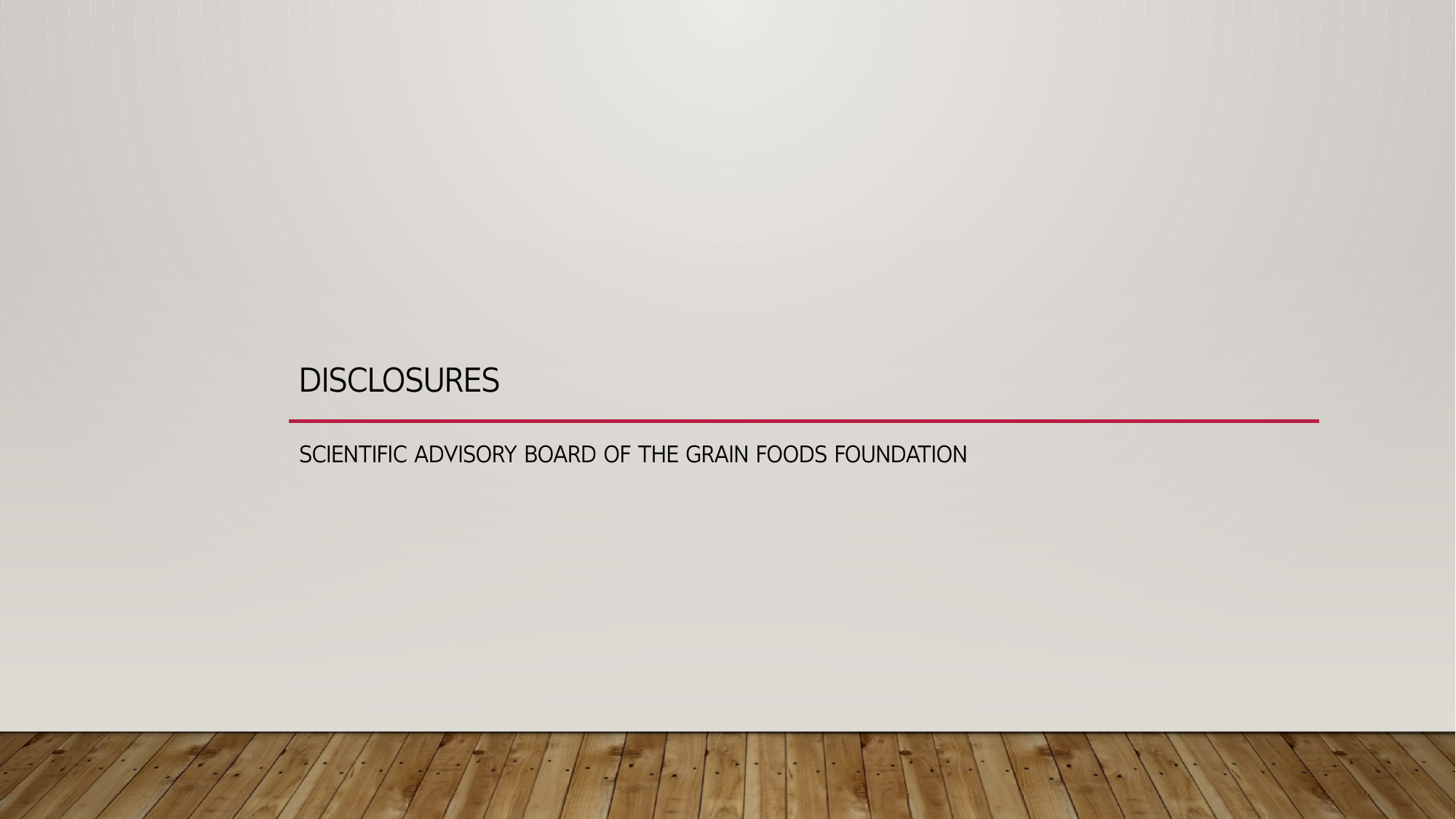

# Disclosures
Scientific Advisory Board of the Grain Foods Foundation